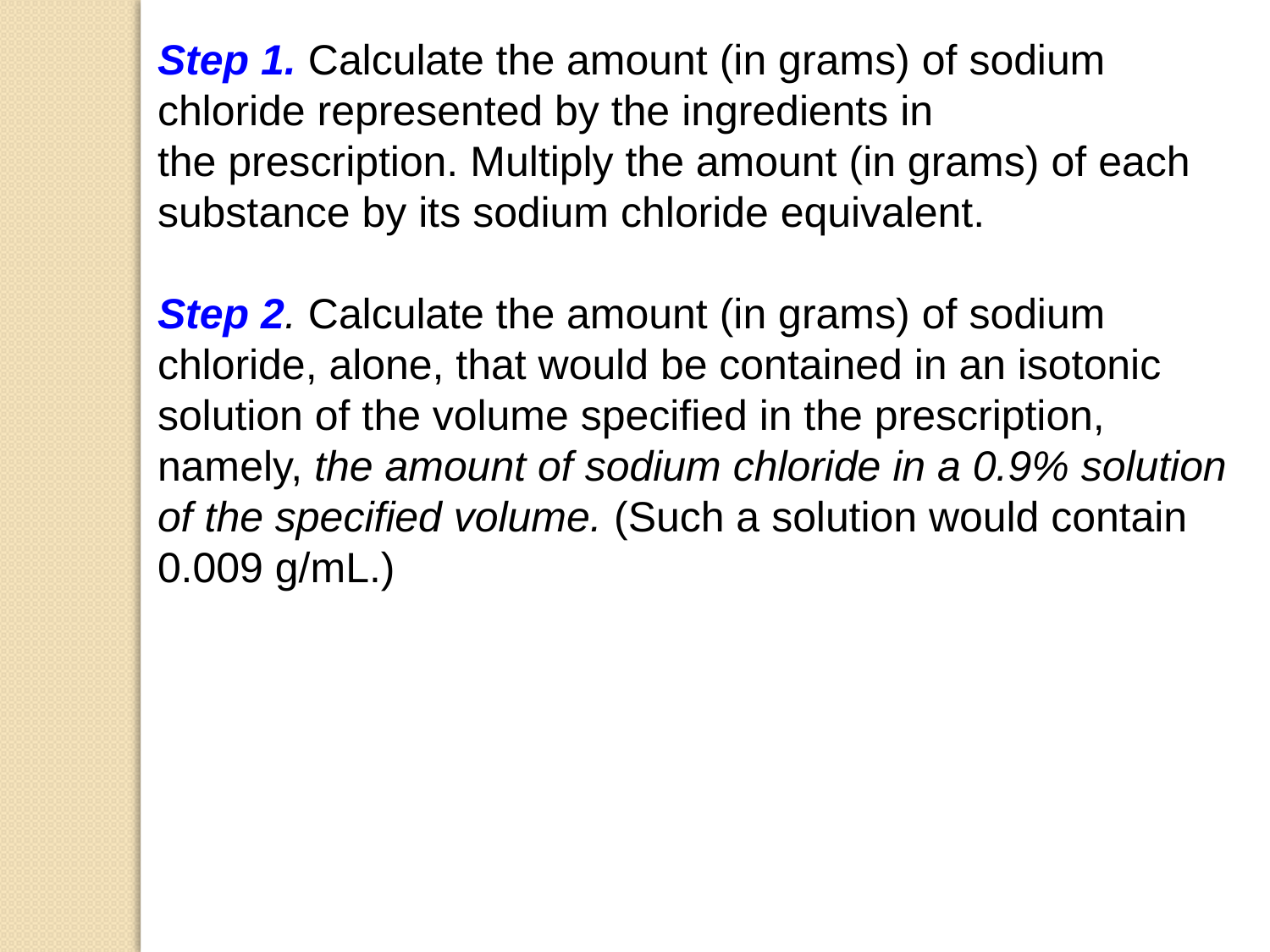

Step 1. Calculate the amount (in grams) of sodium chloride represented by the ingredients in
the prescription. Multiply the amount (in grams) of each substance by its sodium chloride equivalent.

Step 2. Calculate the amount (in grams) of sodium chloride, alone, that would be contained in an isotonic solution of the volume specified in the prescription, namely, the amount of sodium chloride in a 0.9% solution of the specified volume. (Such a solution would contain 0.009 g/mL.)